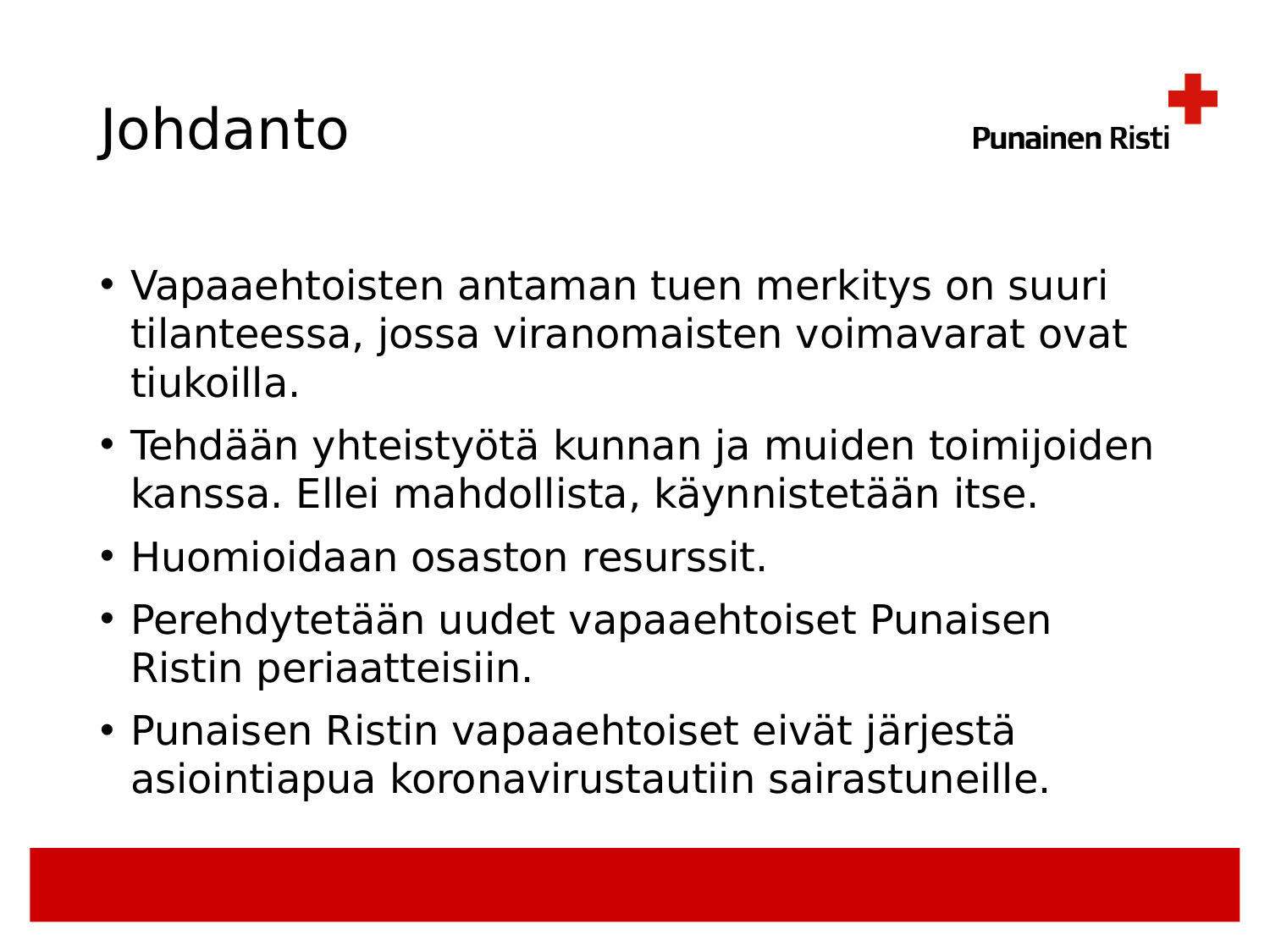

# Johdanto
Vapaaehtoisten antaman tuen merkitys on suuri tilanteessa, jossa viranomaisten voimavarat ovat tiukoilla.
Tehdään yhteistyötä kunnan ja muiden toimijoiden kanssa. Ellei mahdollista, käynnistetään itse.
Huomioidaan osaston resurssit.
Perehdytetään uudet vapaaehtoiset Punaisen Ristin periaatteisiin.
Punaisen Ristin vapaaehtoiset eivät järjestä asiointiapua koronavirustautiin sairastuneille.